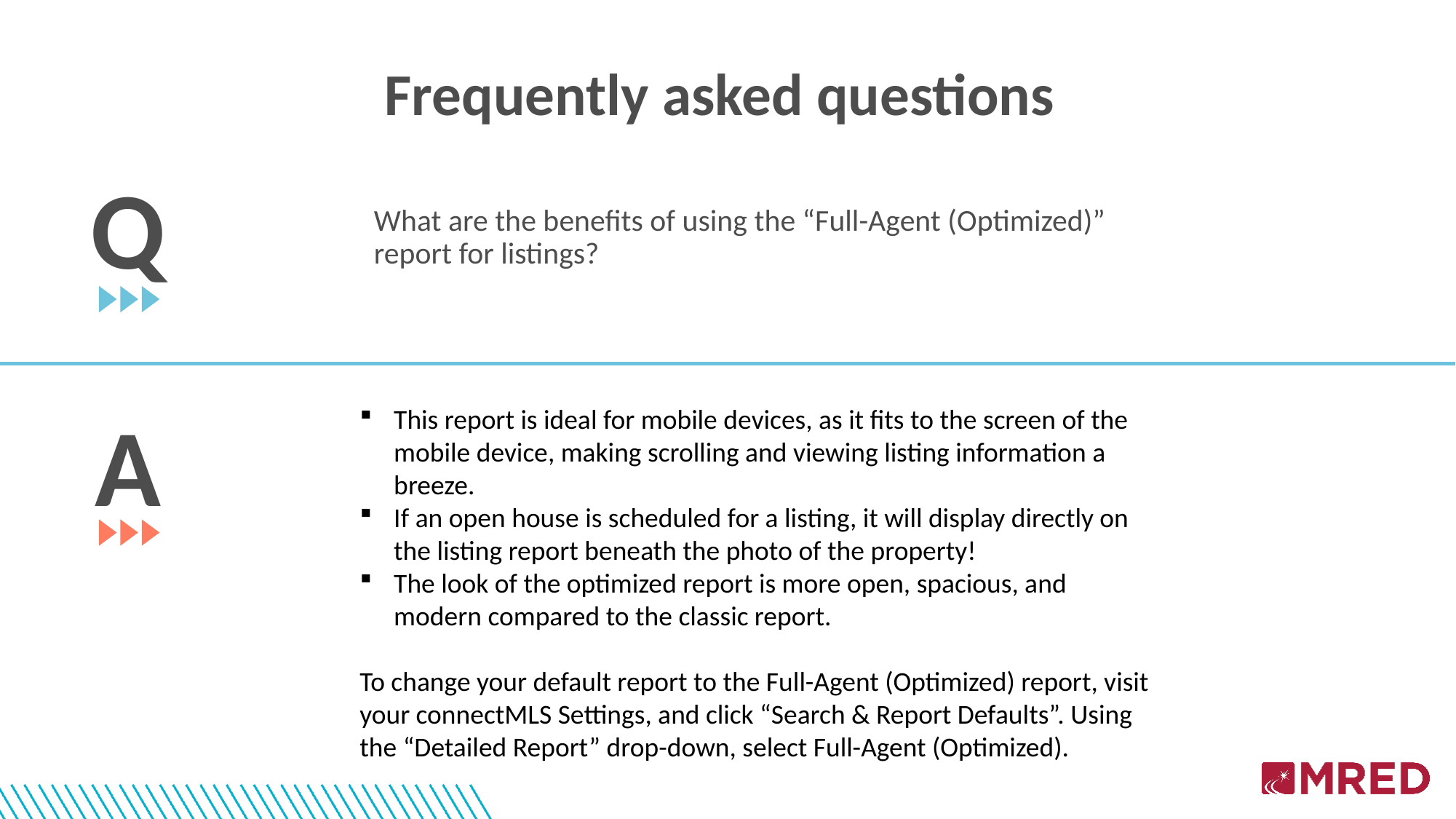

Frequently asked questions
Q
What are the benefits of using the “Full-Agent (Optimized)” report for listings?

A
This report is ideal for mobile devices, as it fits to the screen of the mobile device, making scrolling and viewing listing information a breeze.
If an open house is scheduled for a listing, it will display directly on the listing report beneath the photo of the property!
The look of the optimized report is more open, spacious, and modern compared to the classic report.

To change your default report to the Full-Agent (Optimized) report, visit your connectMLS Settings, and click “Search & Report Defaults”. Using the “Detailed Report” drop-down, select Full-Agent (Optimized).